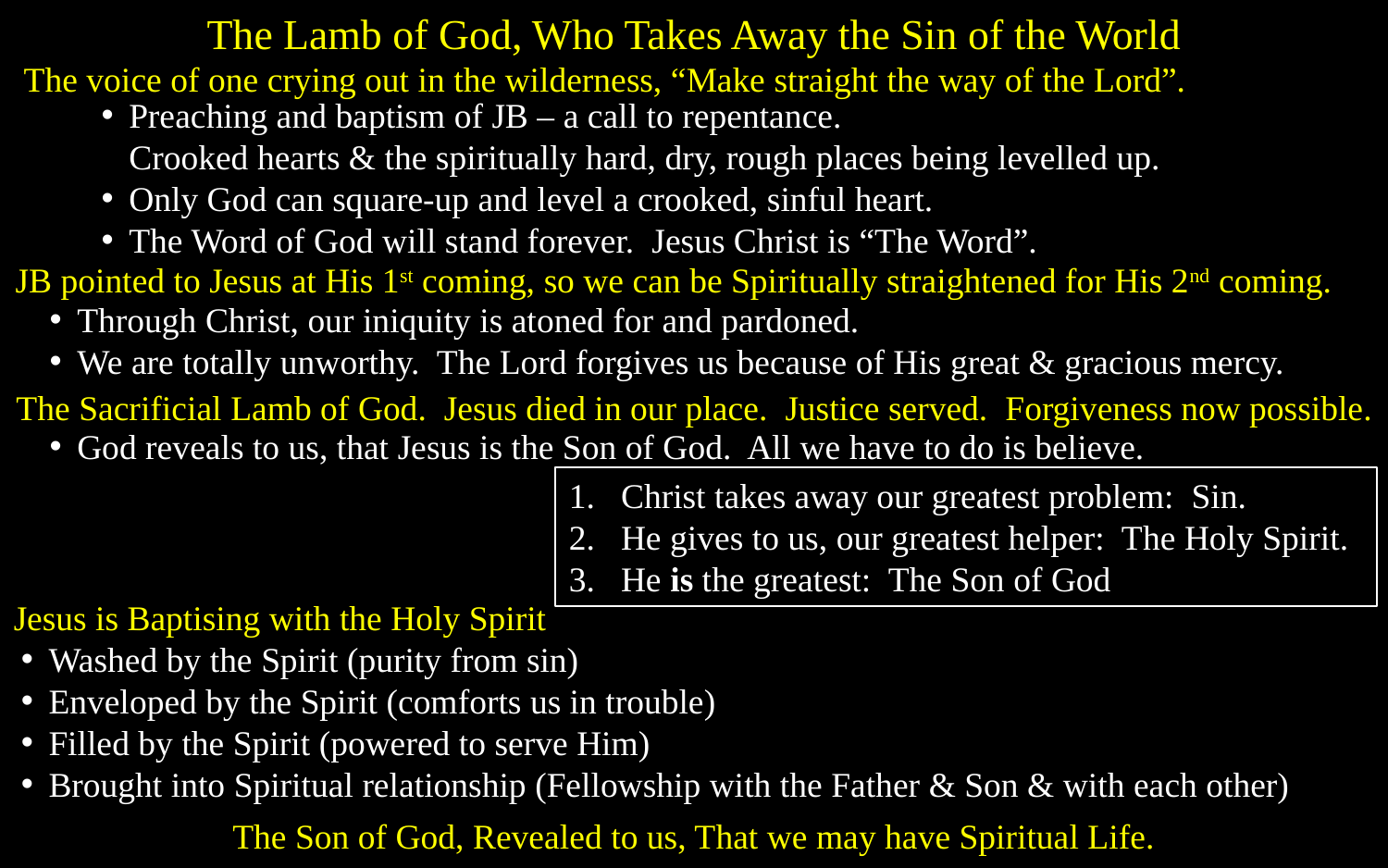

The Lamb of God, Who Takes Away the Sin of the World
The voice of one crying out in the wilderness, “Make straight the way of the Lord”.
Preaching and baptism of JB – a call to repentance.
Crooked hearts & the spiritually hard, dry, rough places being levelled up.
Only God can square-up and level a crooked, sinful heart.
The Word of God will stand forever.  Jesus Christ is “The Word”.
JB pointed to Jesus at His 1st coming, so we can be Spiritually straightened for His 2nd coming.
Through Christ, our iniquity is atoned for and pardoned.
We are totally unworthy.  The Lord forgives us because of His great & gracious mercy.
The Sacrificial Lamb of God.  Jesus died in our place.  Justice served.  Forgiveness now possible.
God reveals to us, that Jesus is the Son of God.  All we have to do is believe.
Christ takes away our greatest problem:  Sin.
He gives to us, our greatest helper:  The Holy Spirit.
He is the greatest:  The Son of God
Jesus is Baptising with the Holy Spirit
Washed by the Spirit (purity from sin)
Enveloped by the Spirit (comforts us in trouble)
Filled by the Spirit (powered to serve Him)
Brought into Spiritual relationship (Fellowship with the Father & Son & with each other)
The Son of God, Revealed to us, That we may have Spiritual Life.